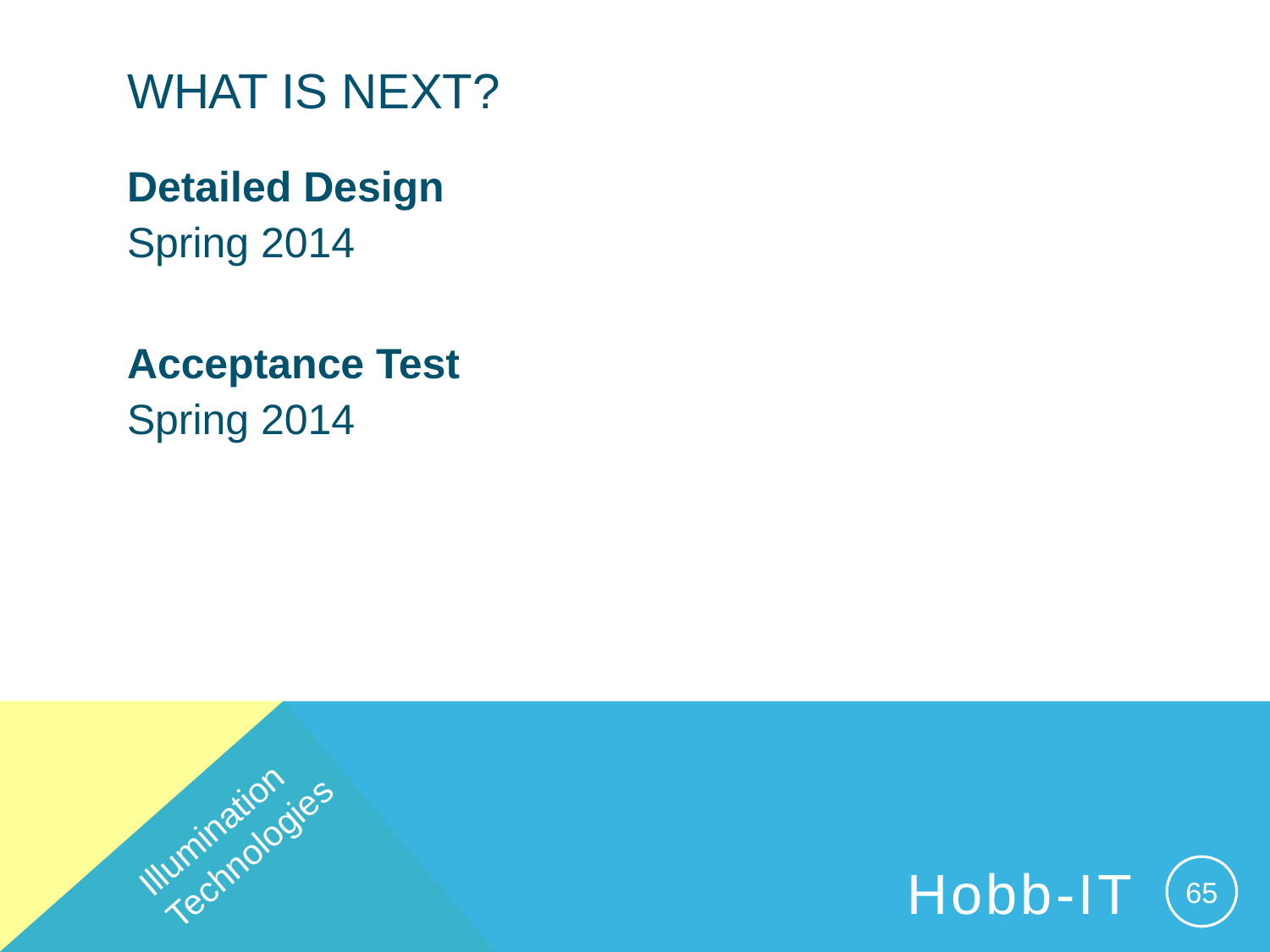

# What is next?
Detailed Design
Spring 2014

Acceptance Test
Spring 2014

Illumination Technologies
65
Hobb-IT